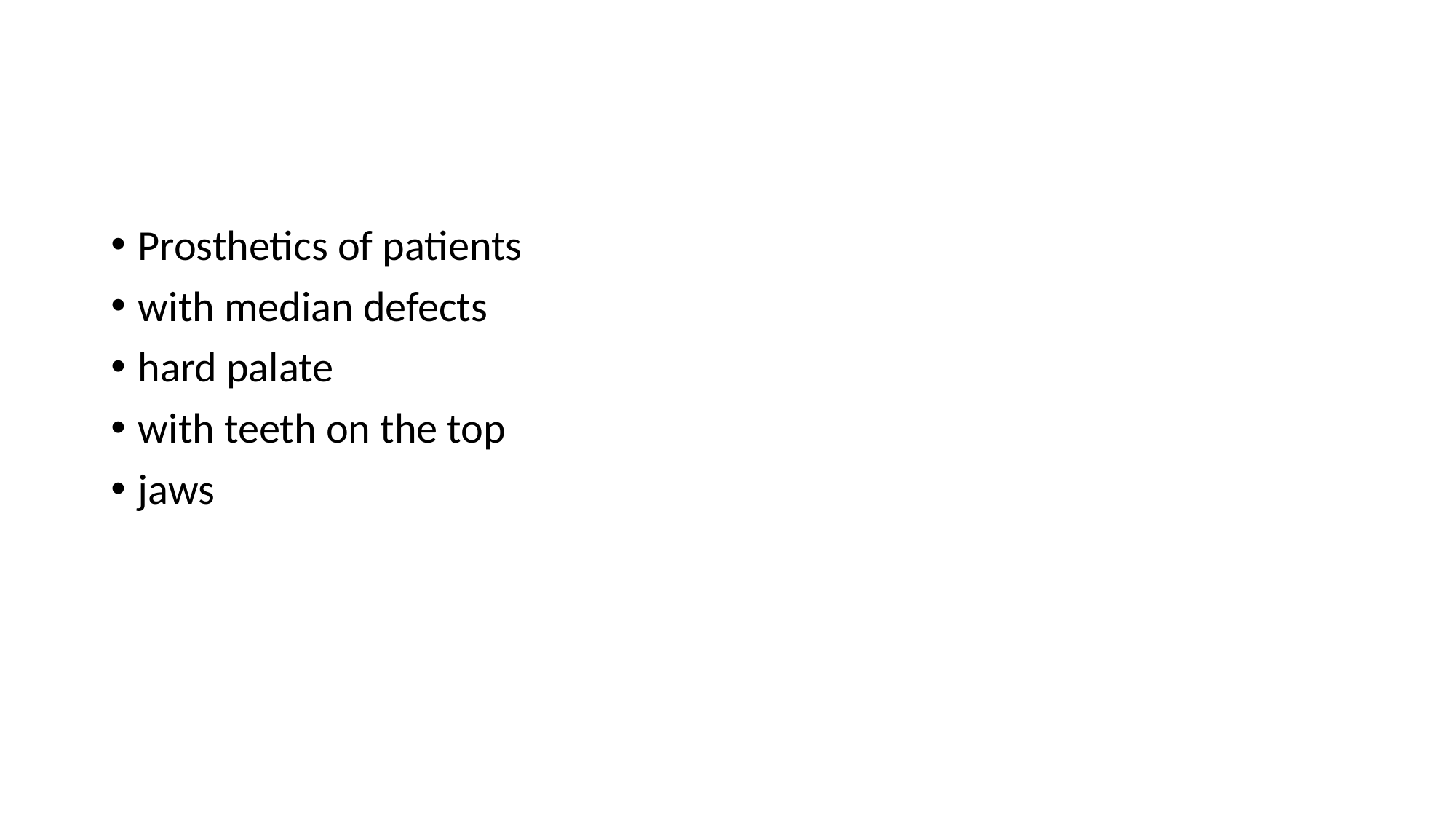

#
Prosthetics of patients
with median defects
hard palate
with teeth on the top
jaws